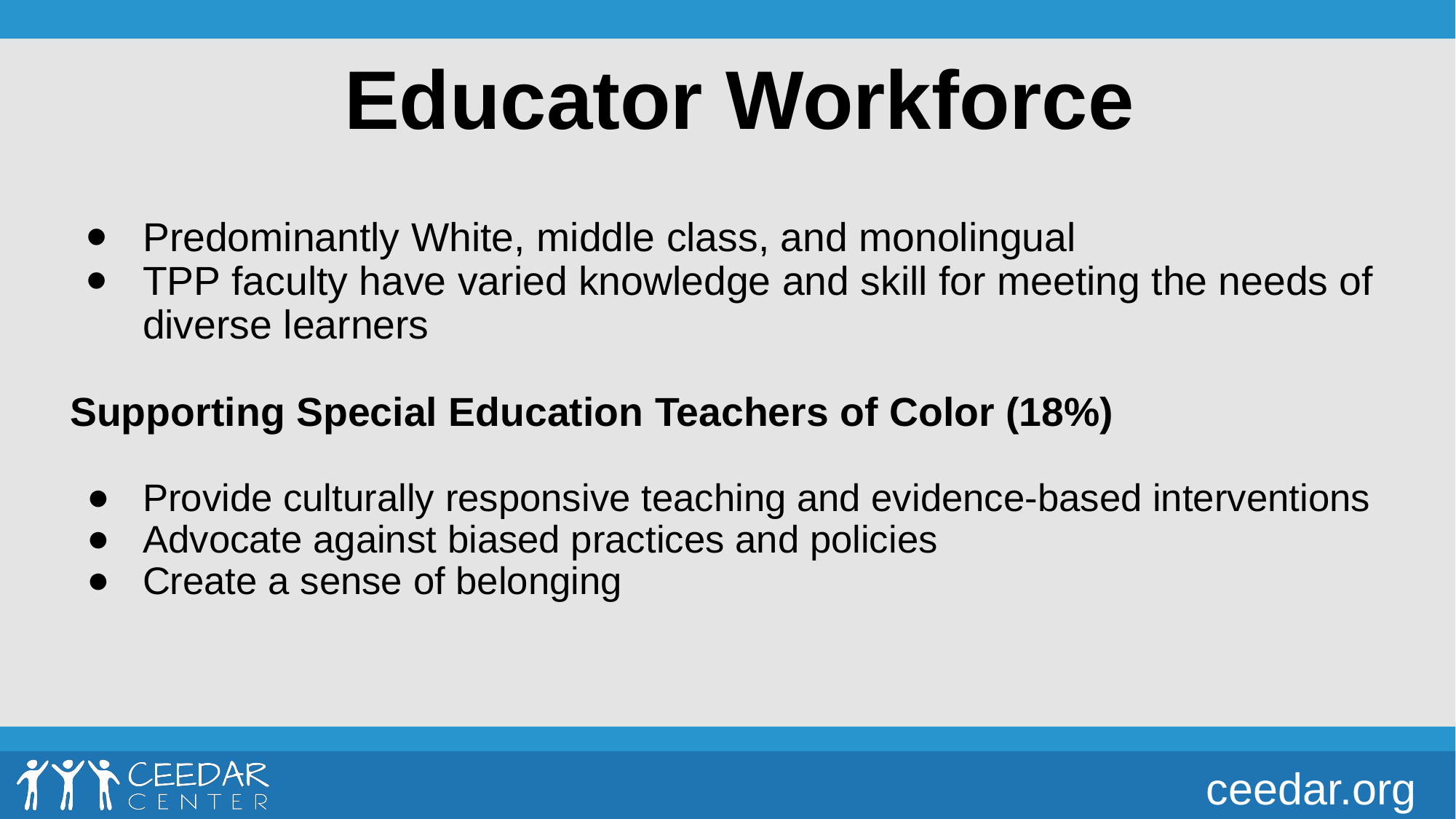

Educator Workforce
Predominantly White, middle class, and monolingual
TPP faculty have varied knowledge and skill for meeting the needs of diverse learners

Supporting Special Education Teachers of Color (18%)

Provide culturally responsive teaching and evidence-based interventions
Advocate against biased practices and policies
Create a sense of belonging